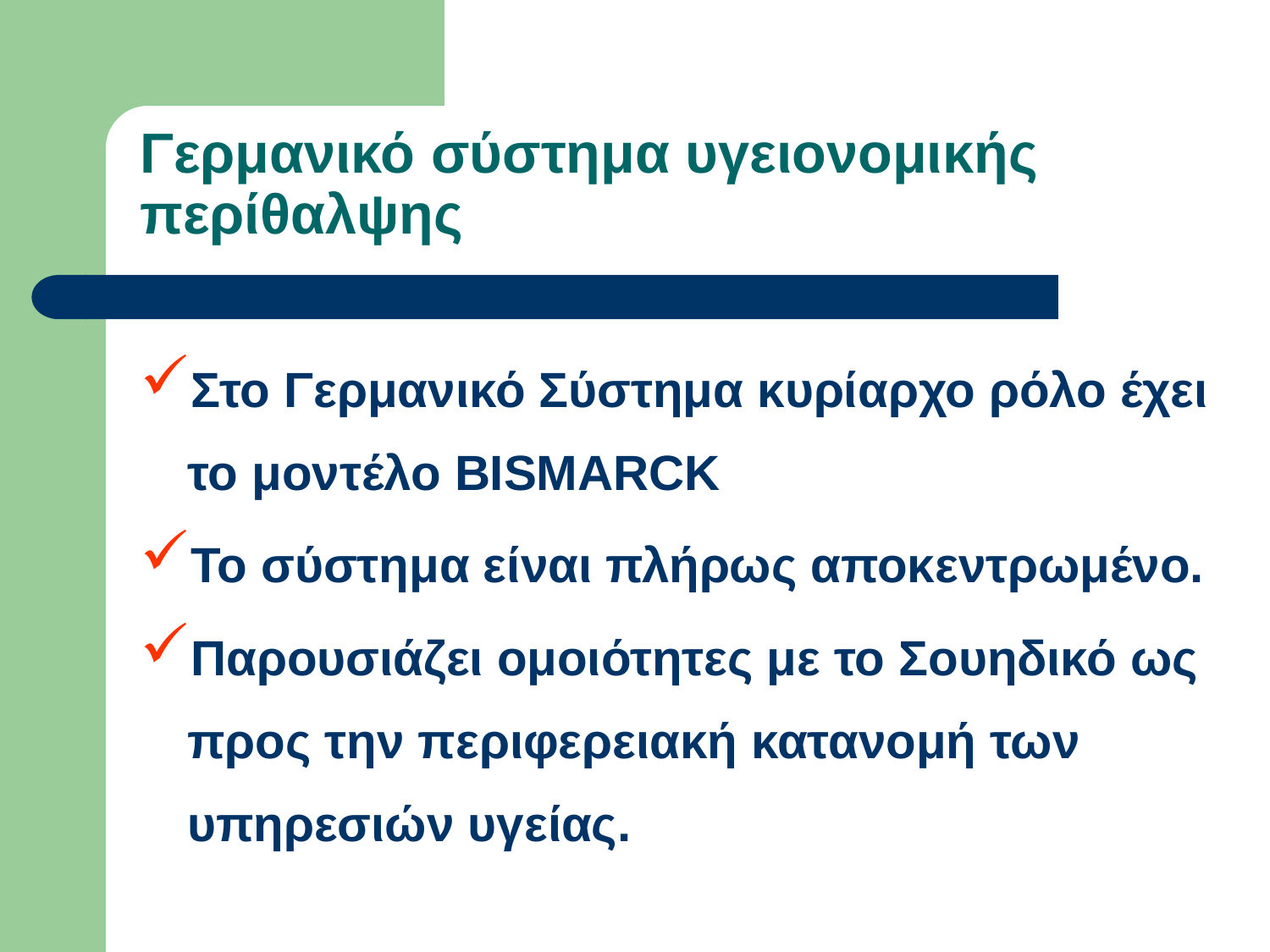

# Γερμανικό σύστημα υγειονομικής περίθαλψης
Στο Γερμανικό Σύστημα κυρίαρχο ρόλο έχει το μοντέλο BISMARCK
Το σύστημα είναι πλήρως αποκεντρωμένο.
Παρουσιάζει ομοιότητες με το Σουηδικό ως προς την περιφερειακή κατανομή των υπηρεσιών υγείας.